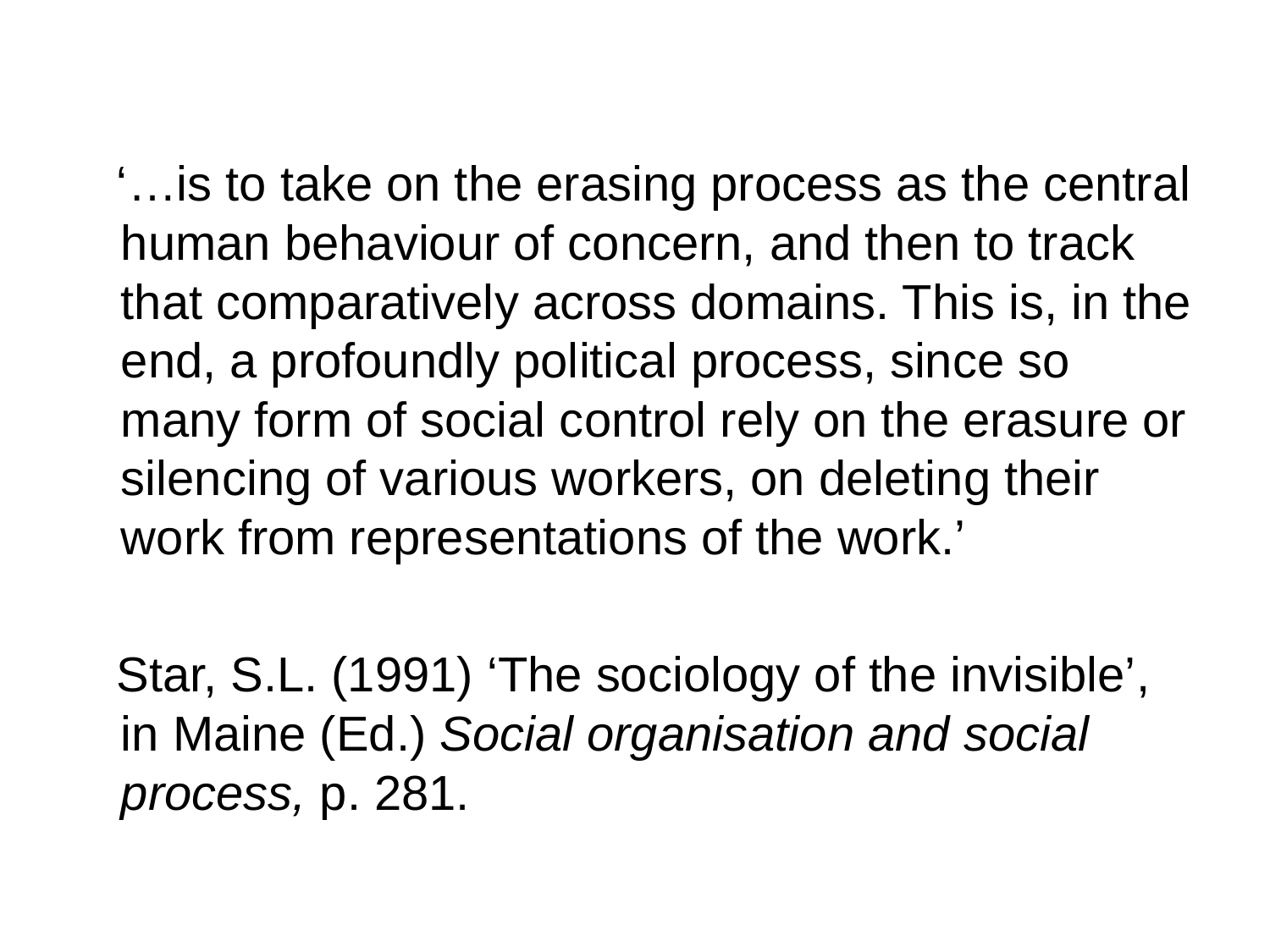

‘…is to take on the erasing process as the central human behaviour of concern, and then to track that comparatively across domains. This is, in the end, a profoundly political process, since so many form of social control rely on the erasure or silencing of various workers, on deleting their work from representations of the work.’

   Star, S.L. (1991) ‘The sociology of the invisible’, in Maine (Ed.) Social organisation and social process, p. 281.